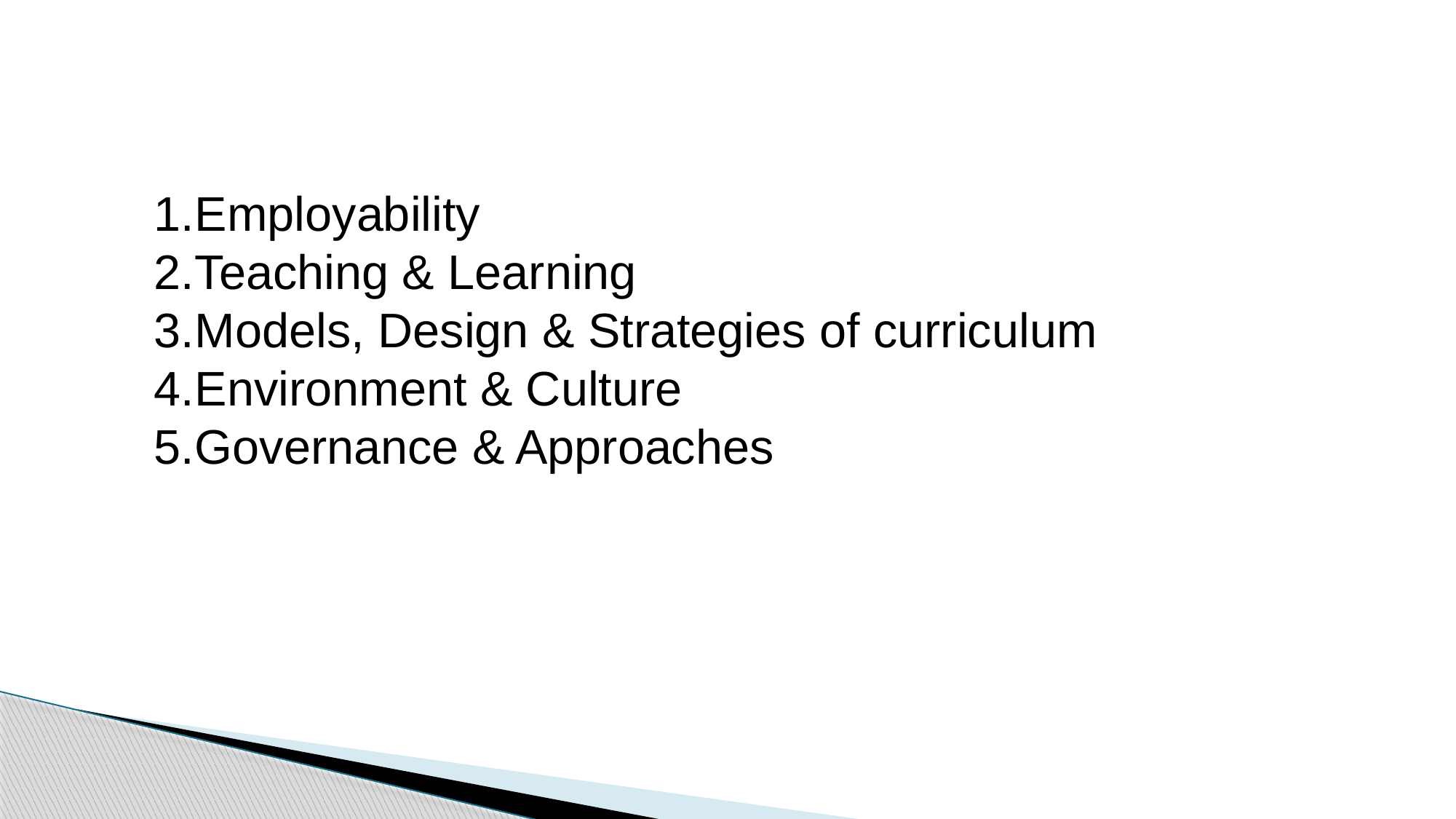

Employability
Teaching & Learning
Models, Design & Strategies of curriculum
Environment & Culture
Governance & Approaches